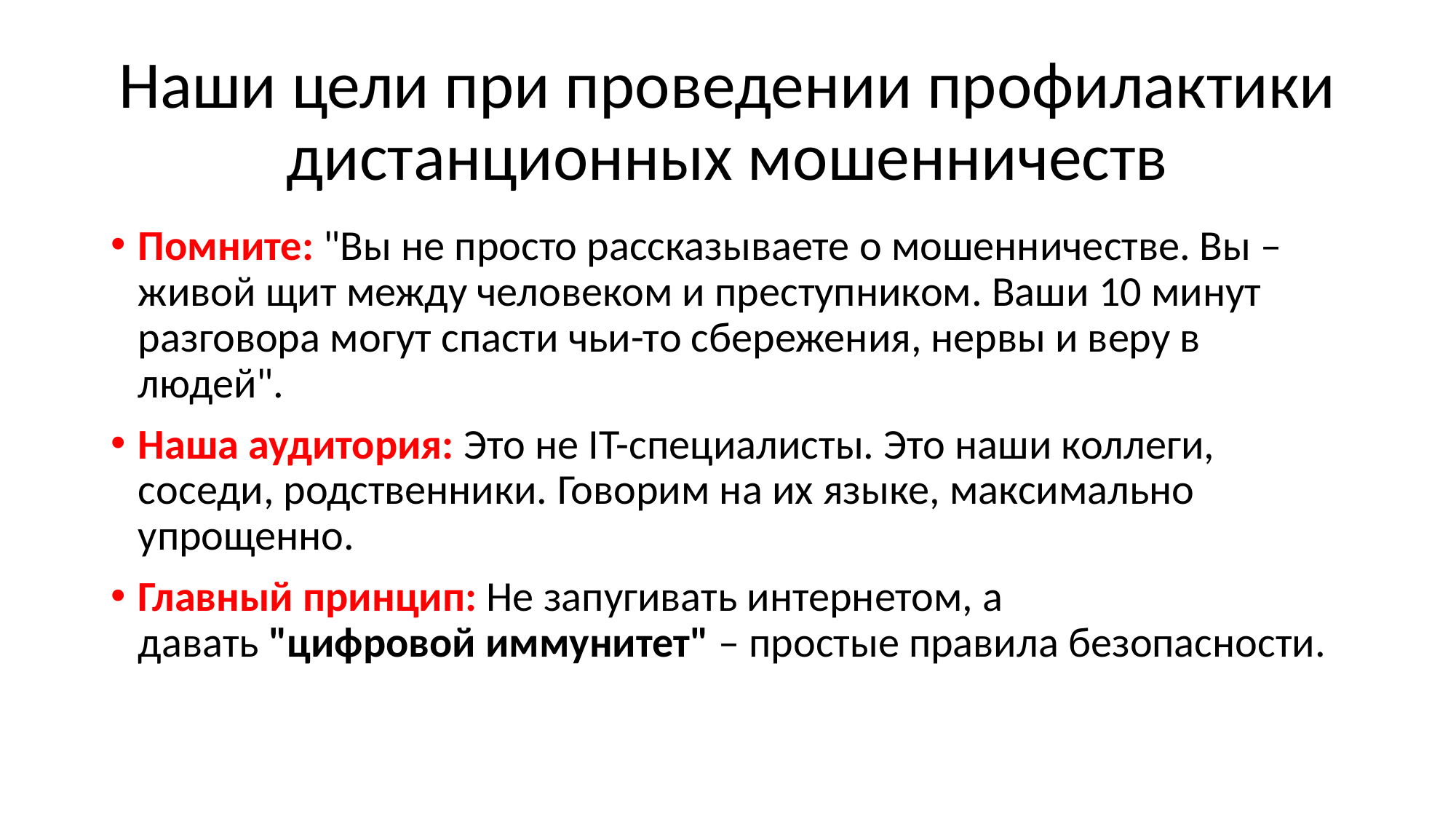

# Наши цели при проведении профилактики дистанционных мошенничеств
Помните: "Вы не просто рассказываете о мошенничестве. Вы – живой щит между человеком и преступником. Ваши 10 минут разговора могут спасти чьи-то сбережения, нервы и веру в людей".
Наша аудитория: Это не IT-специалисты. Это наши коллеги, соседи, родственники. Говорим на их языке, максимально упрощенно.
Главный принцип: Не запугивать интернетом, а давать "цифровой иммунитет" – простые правила безопасности.